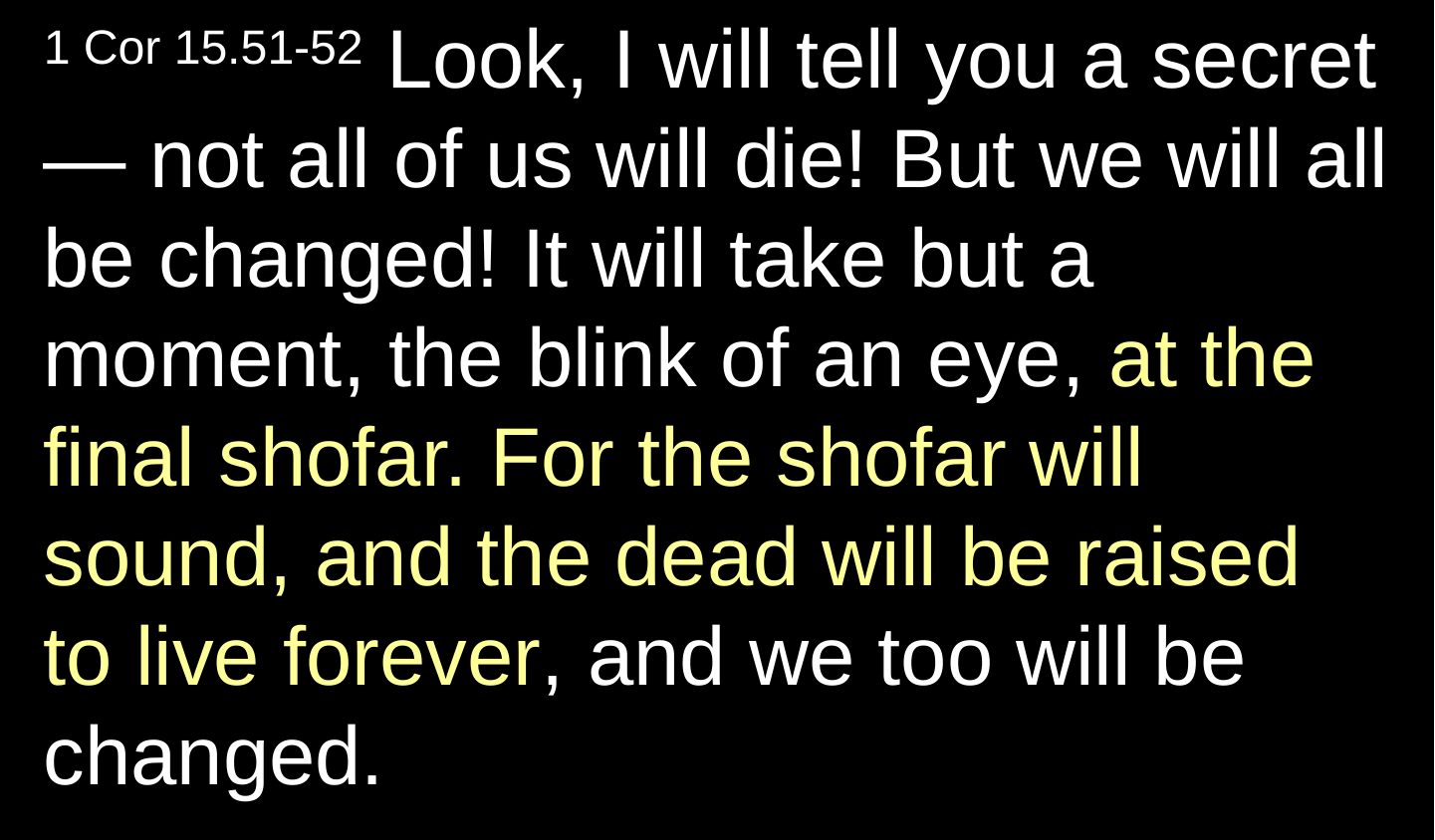

1 Cor 15.51-52 Look, I will tell you a secret — not all of us will die! But we will all be changed! It will take but a moment, the blink of an eye, at the final shofar. For the shofar will sound, and the dead will be raised to live forever, and we too will be changed.